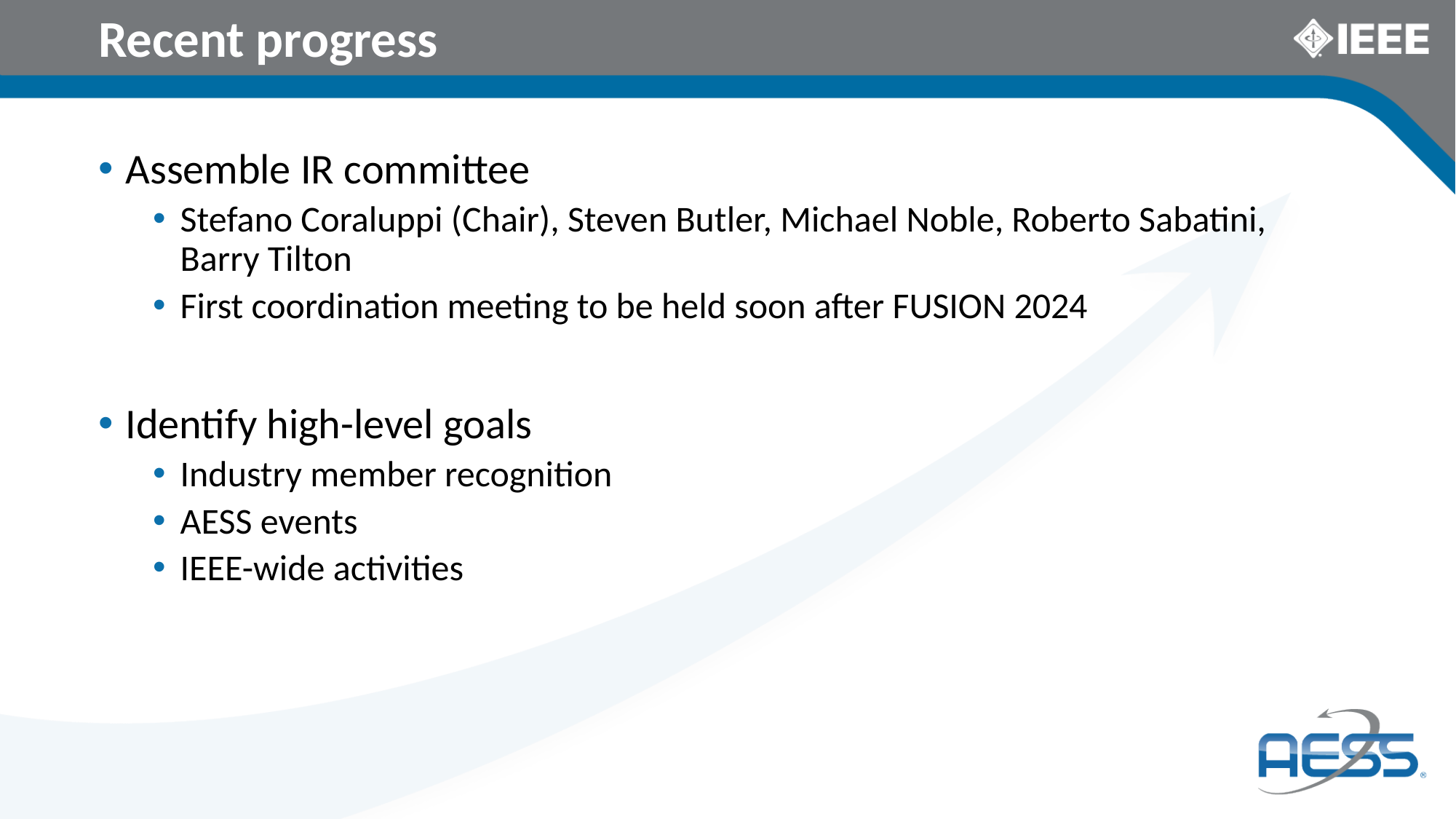

# Recent progress
Assemble IR committee
Stefano Coraluppi (Chair), Steven Butler, Michael Noble, Roberto Sabatini, Barry Tilton
First coordination meeting to be held soon after FUSION 2024

Identify high-level goals
Industry member recognition
AESS events
IEEE-wide activities